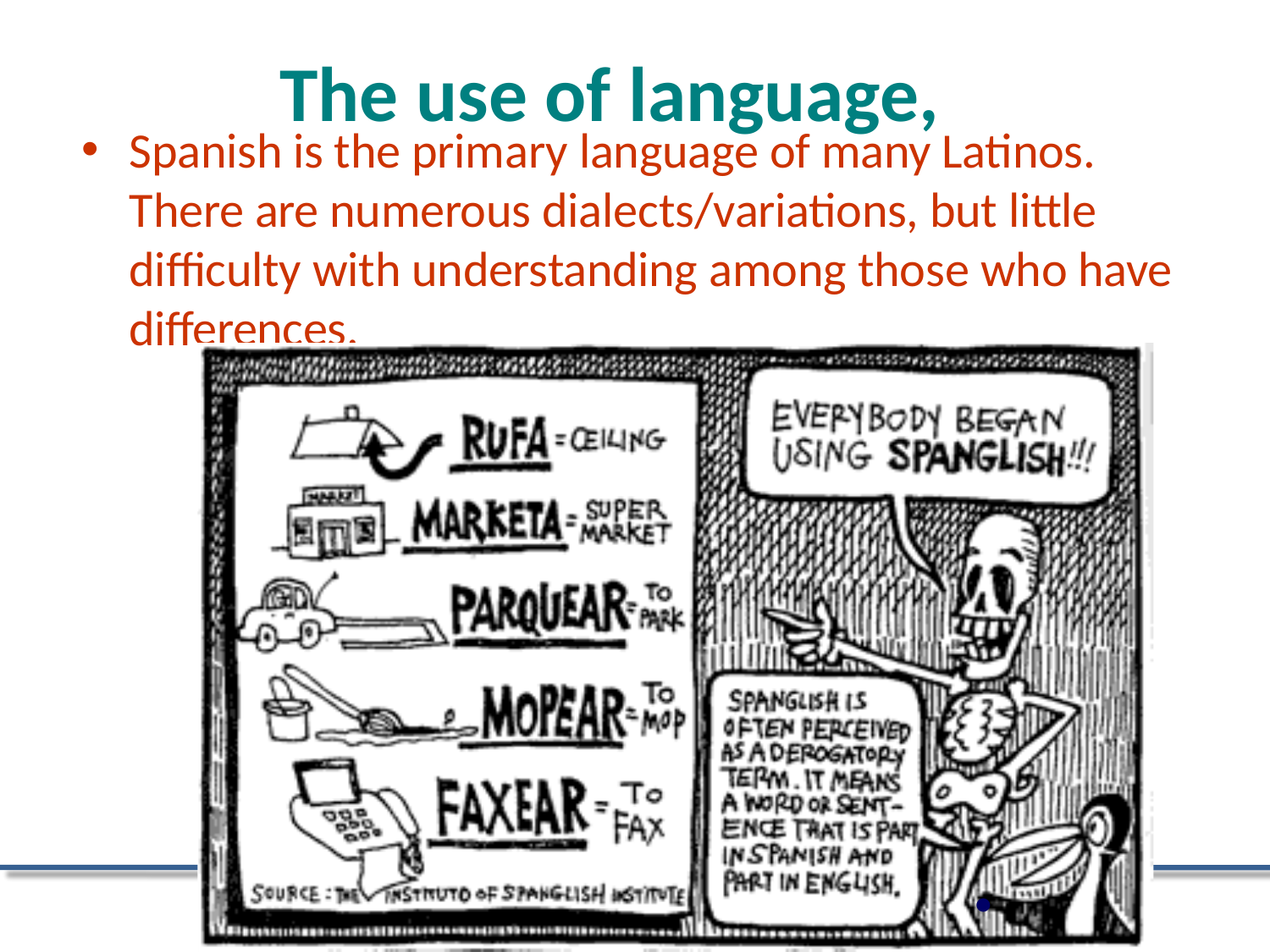

# The use of language,
Spanish is the primary language of many Latinos.  There are numerous dialects/variations, but little  difficulty with understanding among those who have  differences.

•